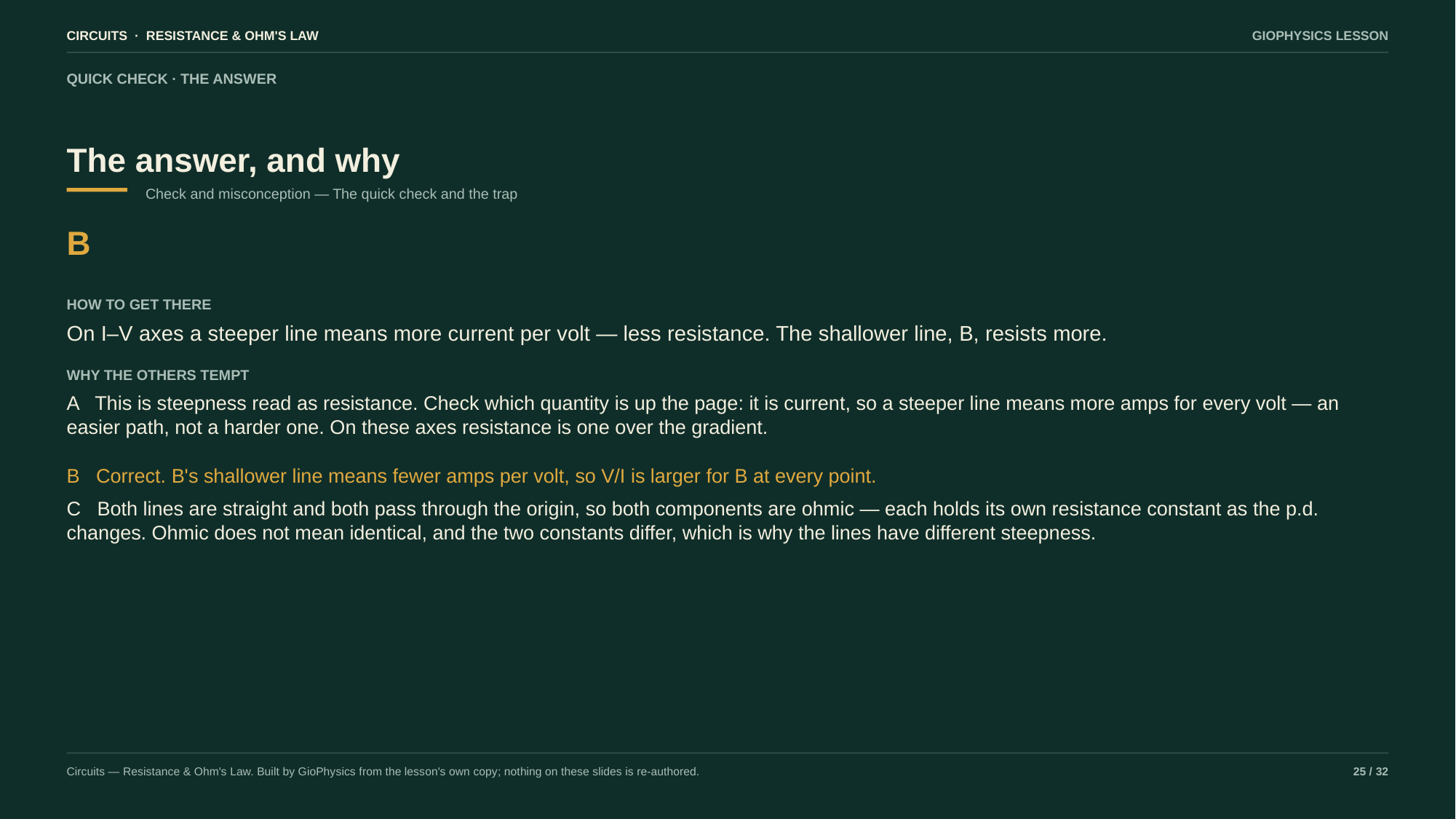

CIRCUITS  ·  RESISTANCE & OHM'S LAW
GIOPHYSICS LESSON

QUICK CHECK · THE ANSWER
The answer, and why
Check and misconception — The quick check and the trap

B
HOW TO GET THERE
On I–V axes a steeper line means more current per volt — less resistance. The shallower line, B, resists more.
WHY THE OTHERS TEMPT
A   This is steepness read as resistance. Check which quantity is up the page: it is current, so a steeper line means more amps for every volt — an easier path, not a harder one. On these axes resistance is one over the gradient.
B   Correct. B's shallower line means fewer amps per volt, so V/I is larger for B at every point.
C   Both lines are straight and both pass through the origin, so both components are ohmic — each holds its own resistance constant as the p.d. changes. Ohmic does not mean identical, and the two constants differ, which is why the lines have different steepness.

Circuits — Resistance & Ohm's Law. Built by GioPhysics from the lesson's own copy; nothing on these slides is re-authored.
25 / 32